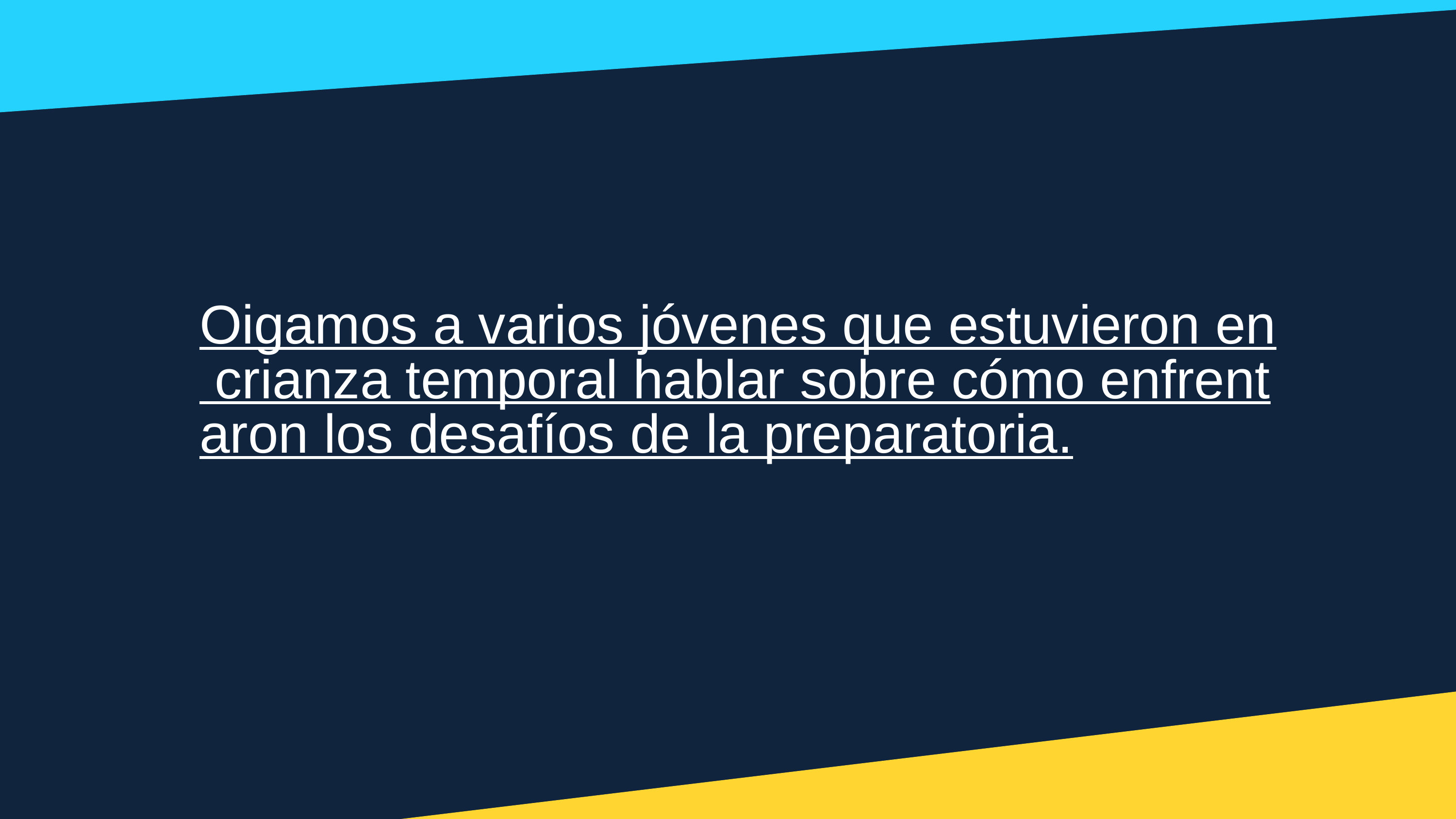

Oigamos a varios jóvenes que estuvieron en crianza temporal hablar sobre cómo enfrentaron los desafíos de la preparatoria.